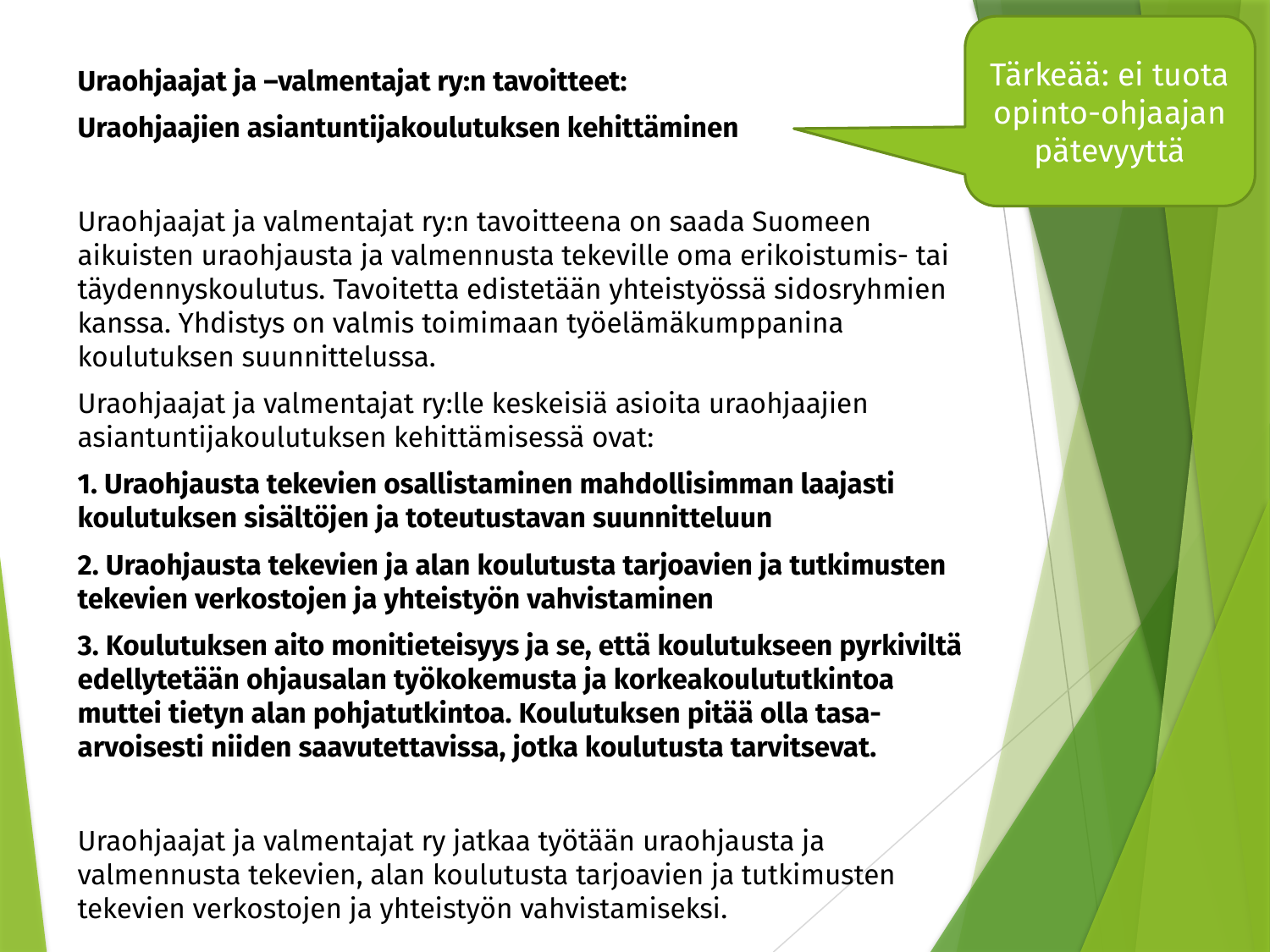

Tärkeää: ei tuota opinto-ohjaajan pätevyyttä
Uraohjaajat ja –valmentajat ry:n tavoitteet:
Uraohjaajien asiantuntijakoulutuksen kehittäminen

Uraohjaajat ja valmentajat ry:n tavoitteena on saada Suomeen aikuisten uraohjausta ja valmennusta tekeville oma erikoistumis- tai täydennyskoulutus. Tavoitetta edistetään yhteistyössä sidosryhmien kanssa. Yhdistys on valmis toimimaan työelämäkumppanina koulutuksen suunnittelussa.
Uraohjaajat ja valmentajat ry:lle keskeisiä asioita uraohjaajien asiantuntijakoulutuksen kehittämisessä ovat:
1. Uraohjausta tekevien osallistaminen mahdollisimman laajasti koulutuksen sisältöjen ja toteutustavan suunnitteluun
2. Uraohjausta tekevien ja alan koulutusta tarjoavien ja tutkimusten tekevien verkostojen ja yhteistyön vahvistaminen
3. Koulutuksen aito monitieteisyys ja se, että koulutukseen pyrkiviltä edellytetään ohjausalan työkokemusta ja korkeakoulututkintoa muttei tietyn alan pohjatutkintoa. Koulutuksen pitää olla tasa-arvoisesti niiden saavutettavissa, jotka koulutusta tarvitsevat.

Uraohjaajat ja valmentajat ry jatkaa työtään uraohjausta ja valmennusta tekevien, alan koulutusta tarjoavien ja tutkimusten tekevien verkostojen ja yhteistyön vahvistamiseksi.